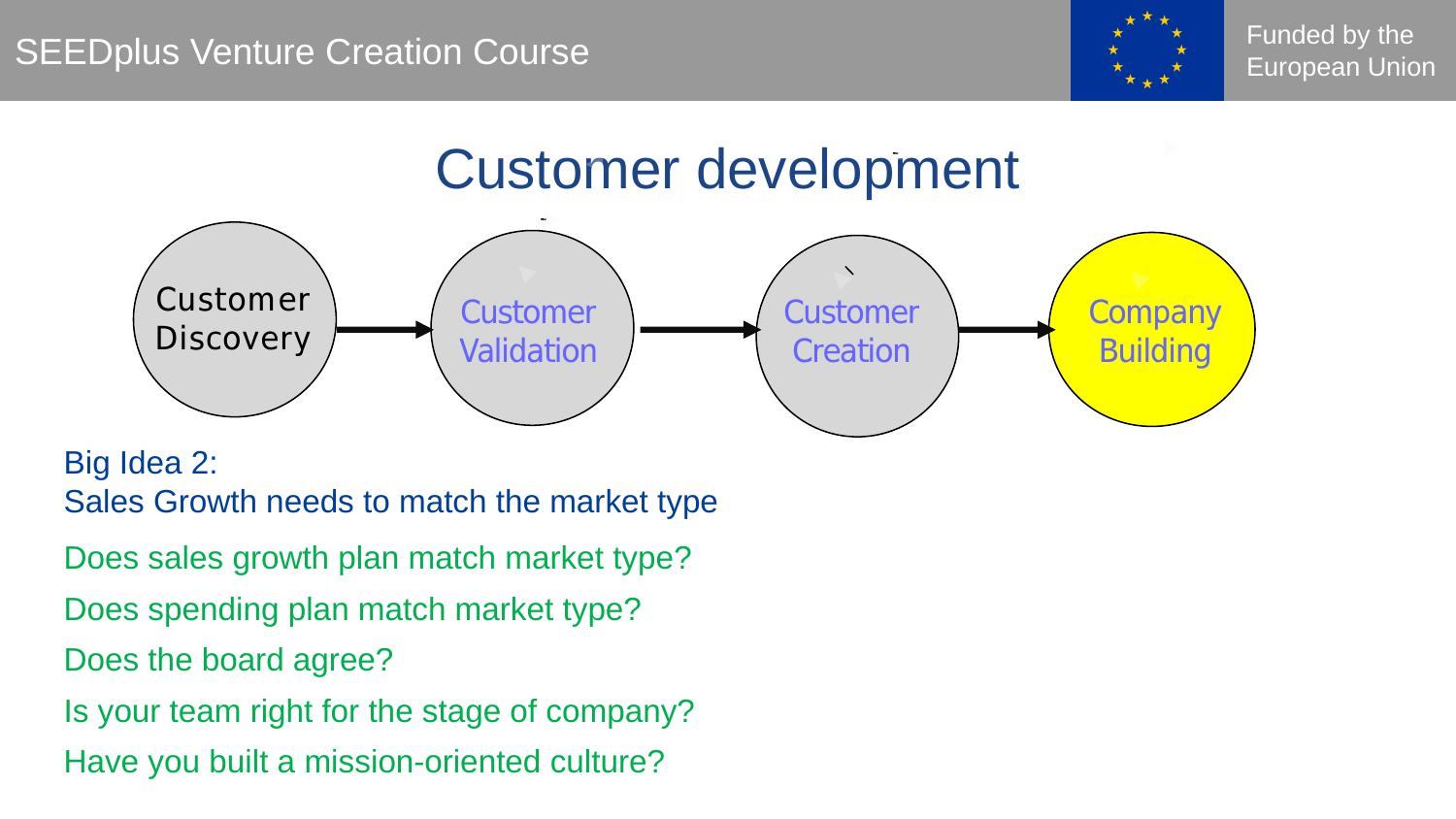

Customer development

Customer
Discovery
Customer
Validation
Customer
Creation
Company
Building

Big Idea 2:
Sales Growth needs to match the market type
Does sales growth plan match market type?
Does spending plan match market type?
Does the board agree?
Is your team right for the stage of company?
Have you built a mission-oriented culture?